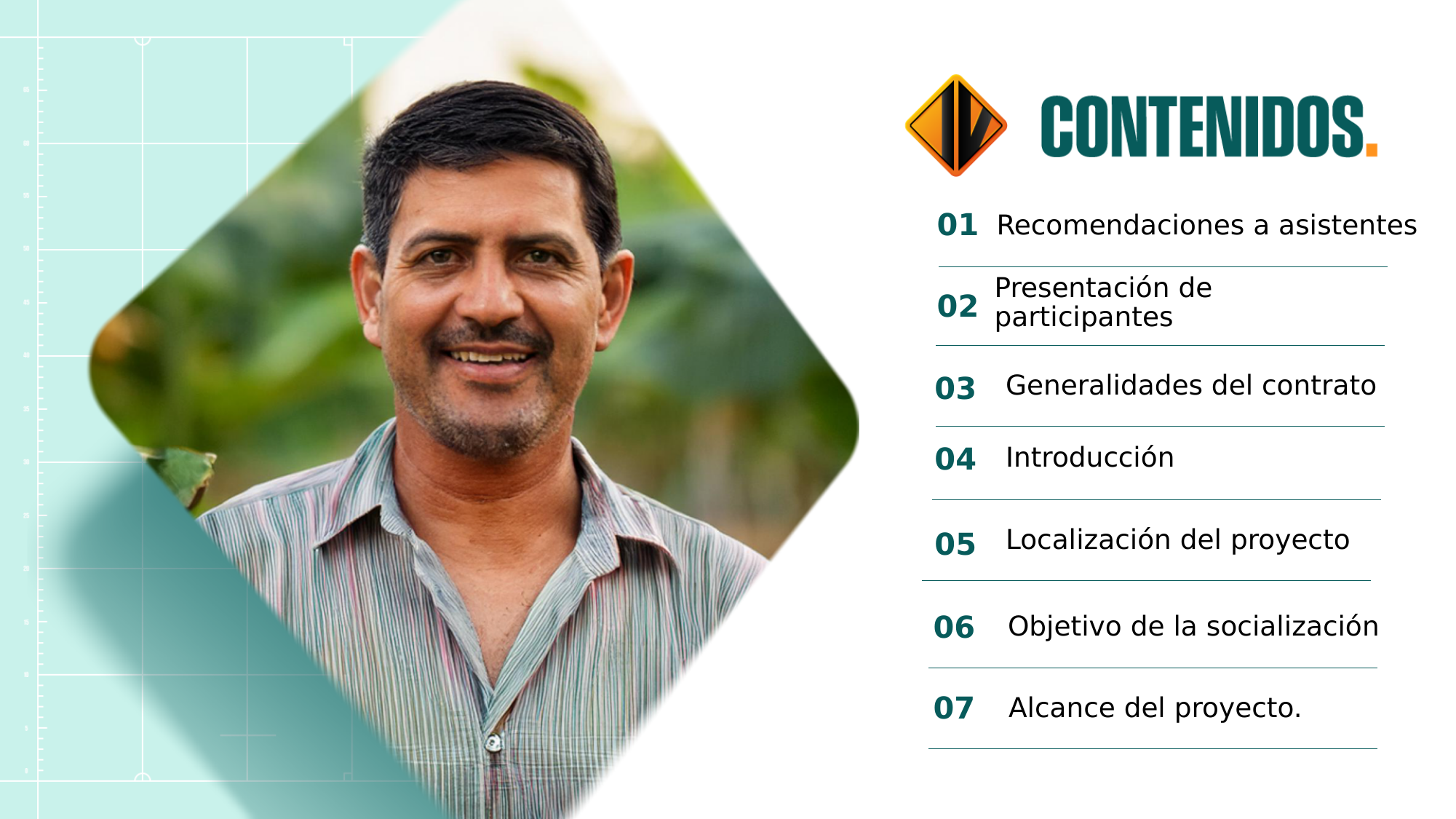

Recomendaciones a asistentes
01
Presentación de participantes
02
Generalidades del contrato
03
Introducción
04
Localización del proyecto
05
Objetivo de la socialización
06
Alcance del proyecto.
07